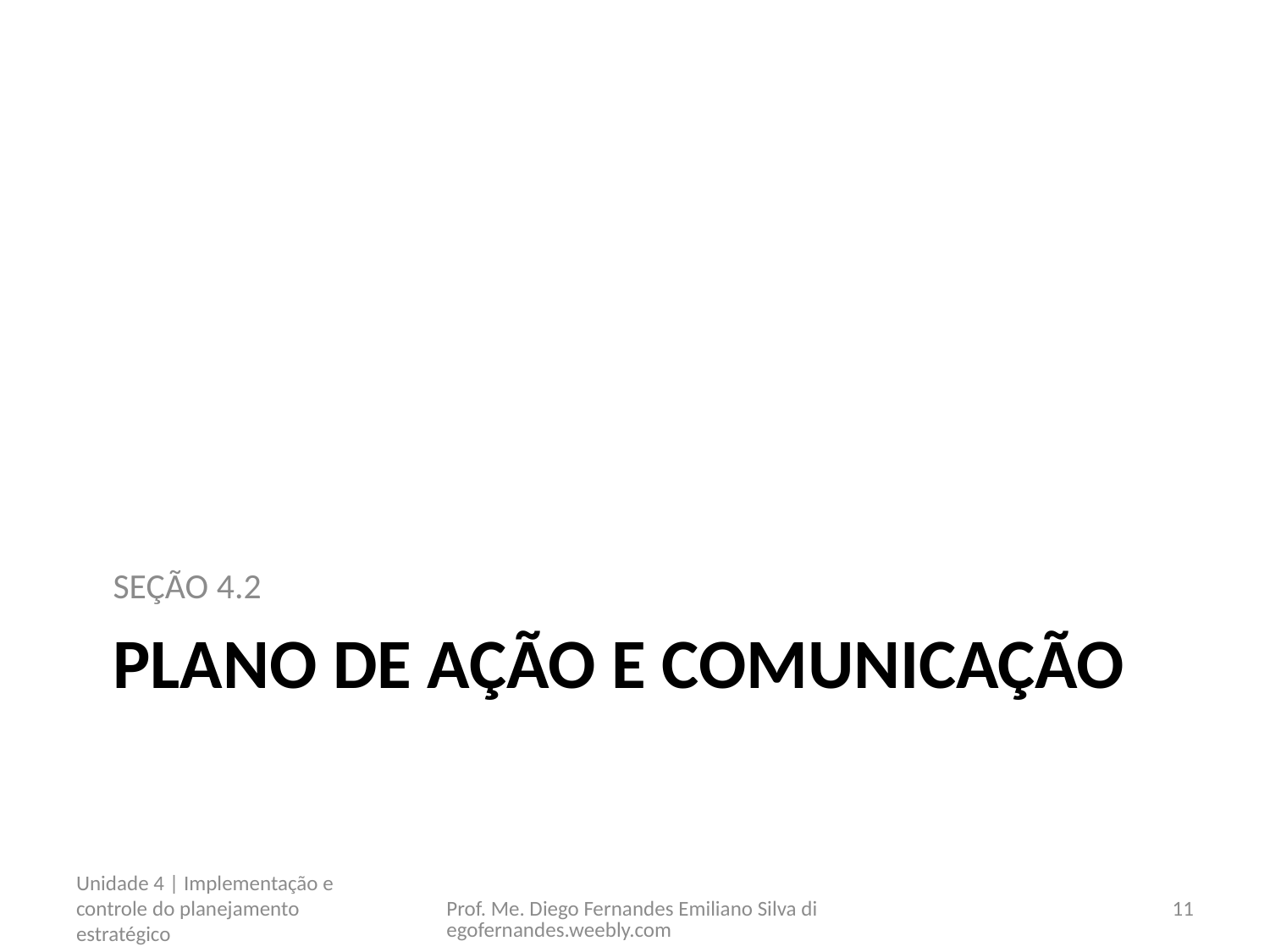

SEÇÃO 4.2
# Plano de ação e comunicação
Unidade 4 | Implementação e controle do planejamento estratégico
Prof. Me. Diego Fernandes Emiliano Silva diegofernandes.weebly.com
11